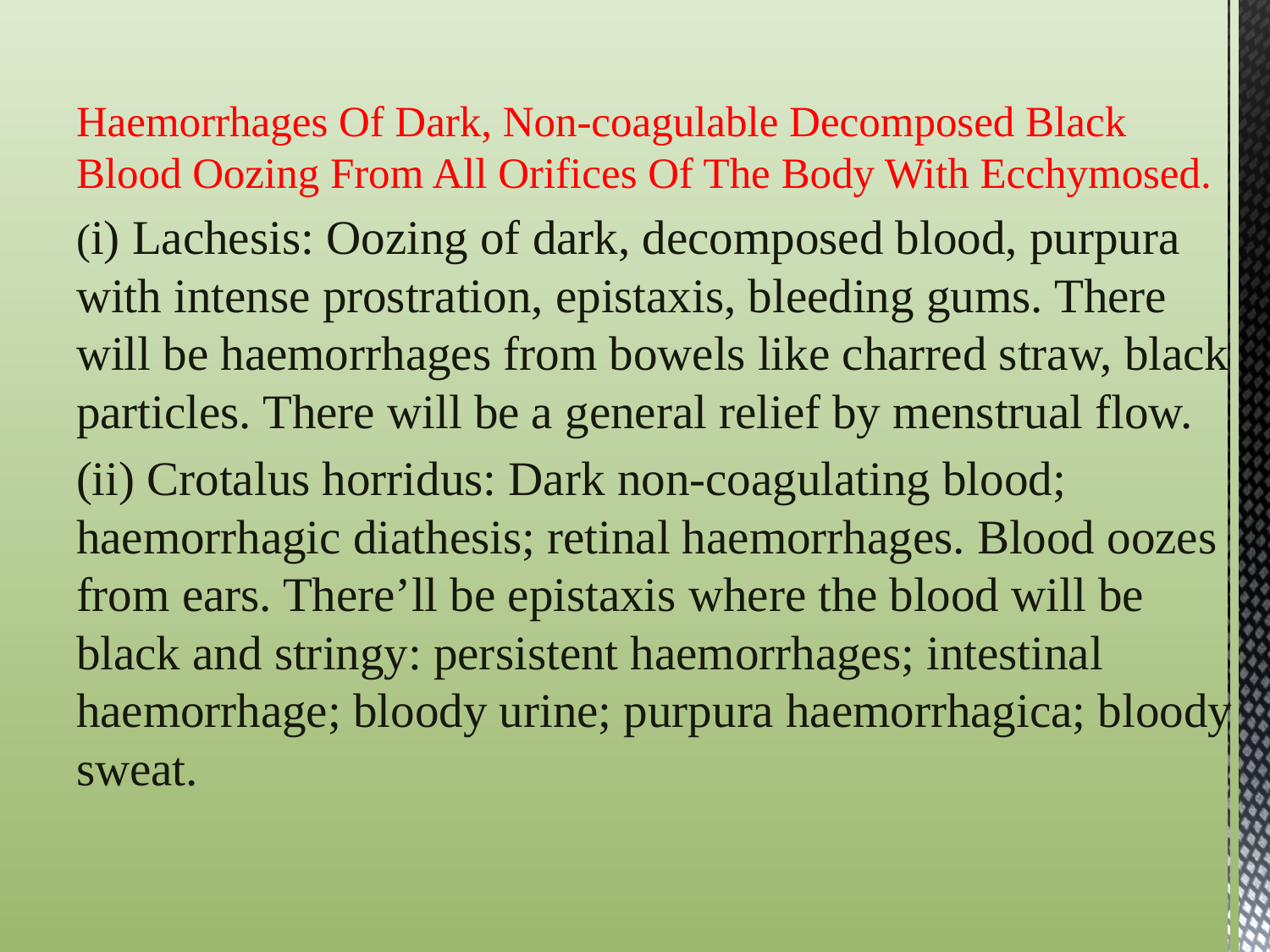

Haemorrhages Of Dark, Non-coagulable Decomposed Black Blood Oozing From All Orifices Of The Body With Ecchymosed.
(i) Lachesis: Oozing of dark, decomposed blood, purpura with intense prostration, epistaxis, bleeding gums. There will be haemorrhages from bowels like charred straw, black particles. There will be a general relief by menstrual flow.
(ii) Crotalus horridus: Dark non-coagulating blood; haemorrhagic diathesis; retinal haemorrhages. Blood oozes from ears. There’ll be epistaxis where the blood will be black and stringy: persistent haemorrhages; intestinal haemorrhage; bloody urine; purpura haemorrhagica; bloody sweat.